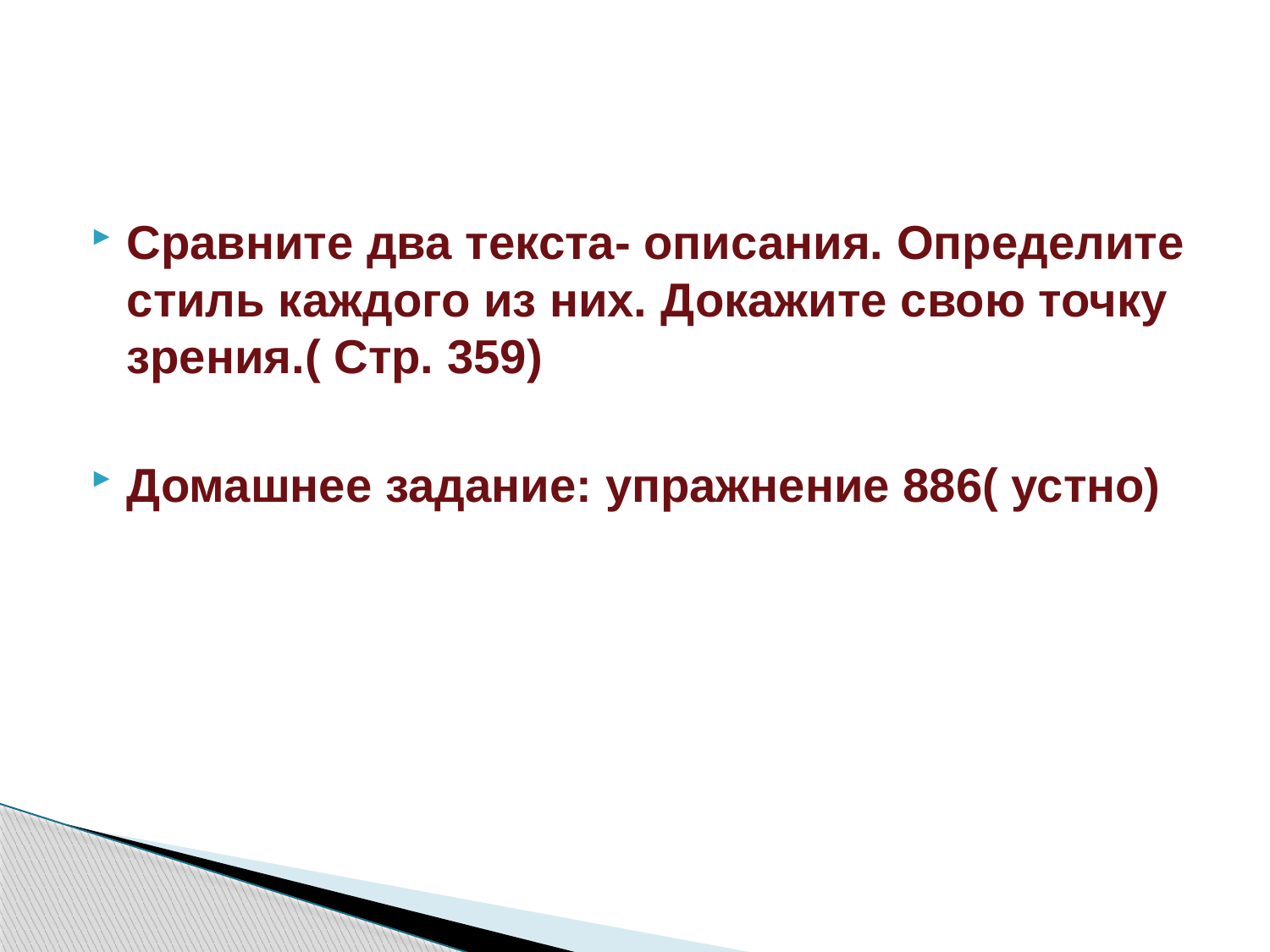

#
Сравните два текста- описания. Определите стиль каждого из них. Докажите свою точку зрения.( Стр. 359)

Домашнее задание: упражнение 886( устно)